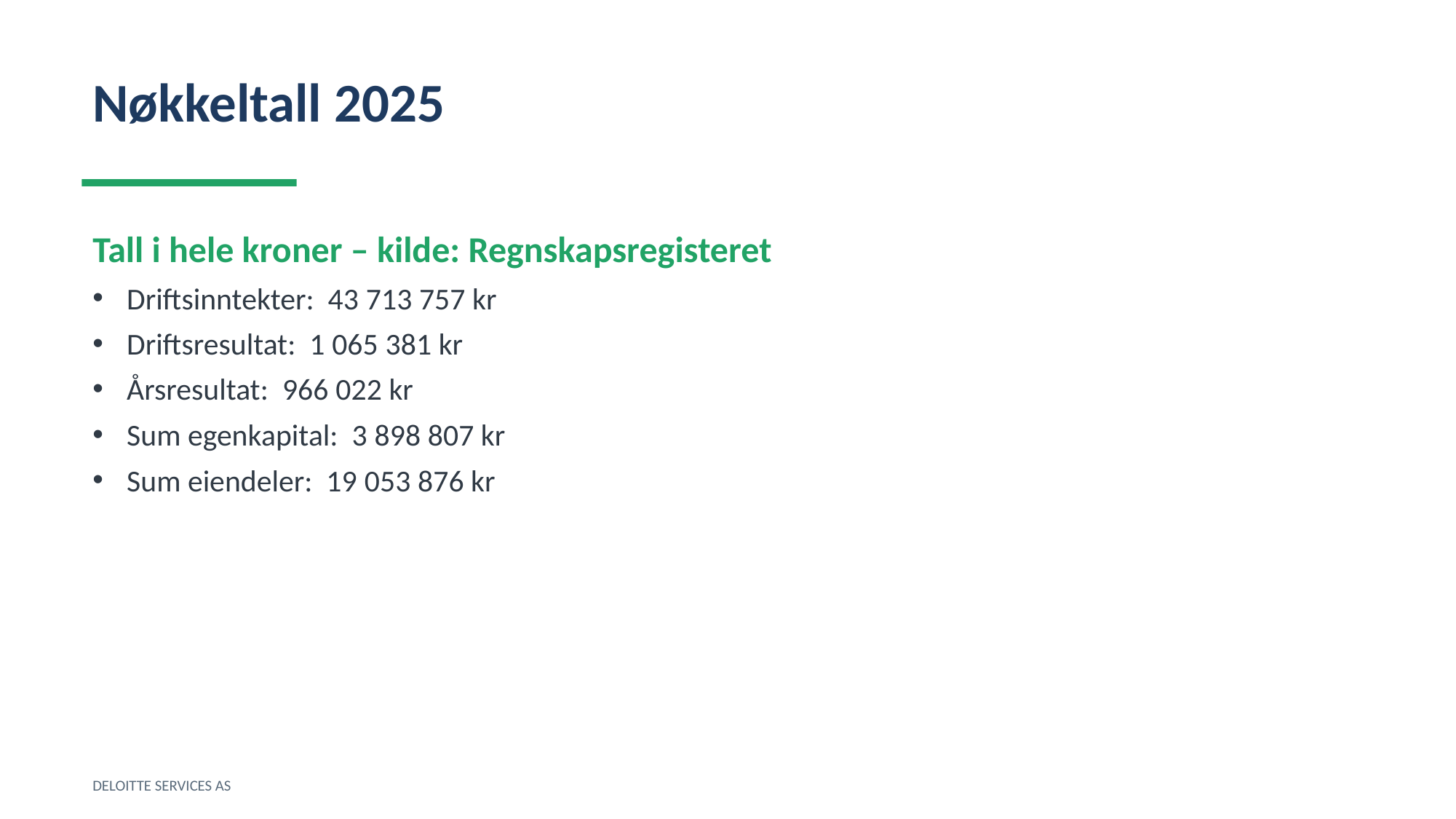

Nøkkeltall 2025

Tall i hele kroner – kilde: Regnskapsregisteret
Driftsinntekter:  43 713 757 kr
Driftsresultat:  1 065 381 kr
Årsresultat:  966 022 kr
Sum egenkapital:  3 898 807 kr
Sum eiendeler:  19 053 876 kr
DELOITTE SERVICES AS